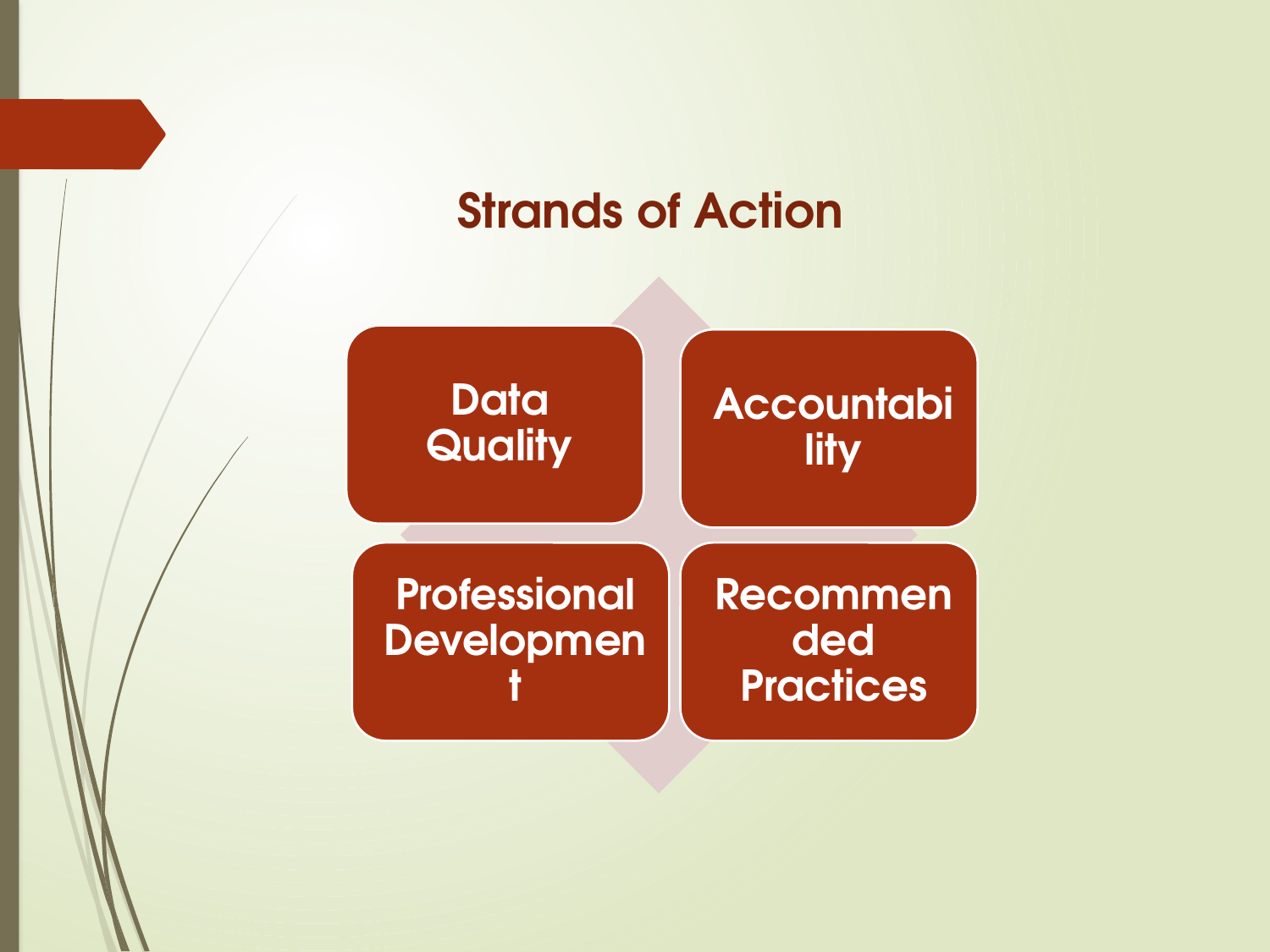

# Strands of Action
Data Quality
Accountability
Professional Development
Recommended Practices